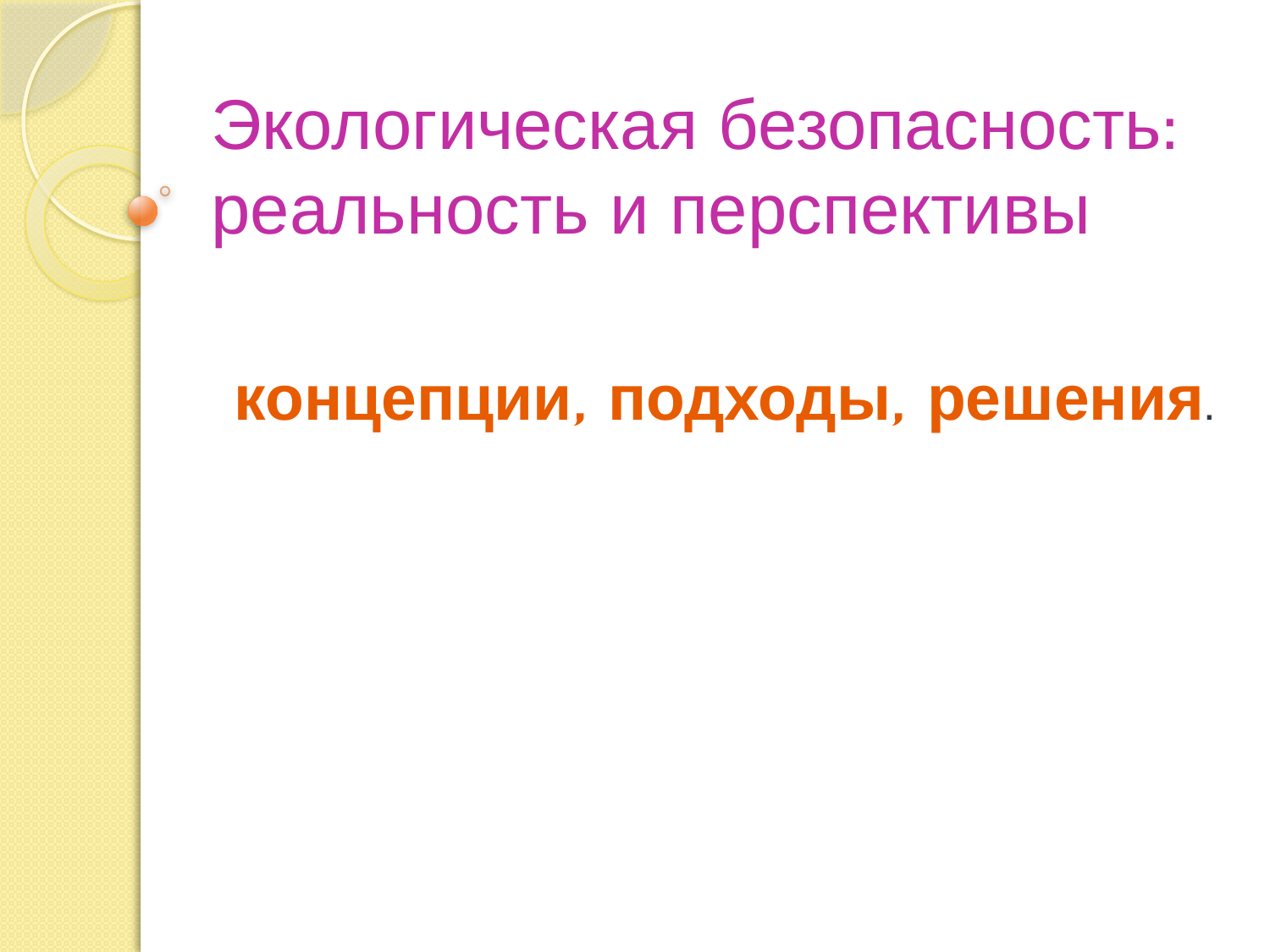

# Экологическая безопасность: реальность и перспективы
концепции, подходы, решения.